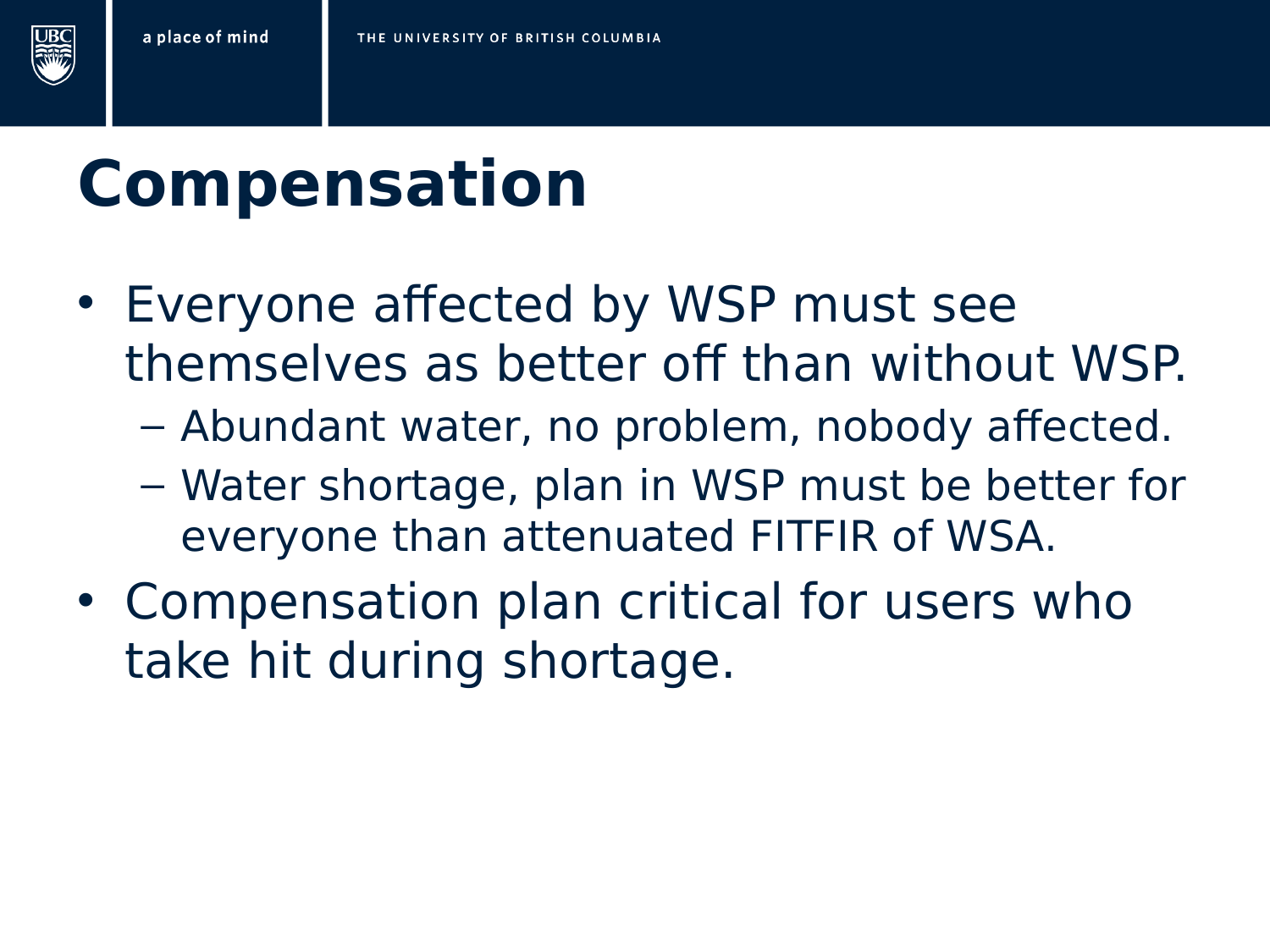

# Compensation
Everyone affected by WSP must see themselves as better off than without WSP.
Abundant water, no problem, nobody affected.
Water shortage, plan in WSP must be better for everyone than attenuated FITFIR of WSA.
Compensation plan critical for users who take hit during shortage.